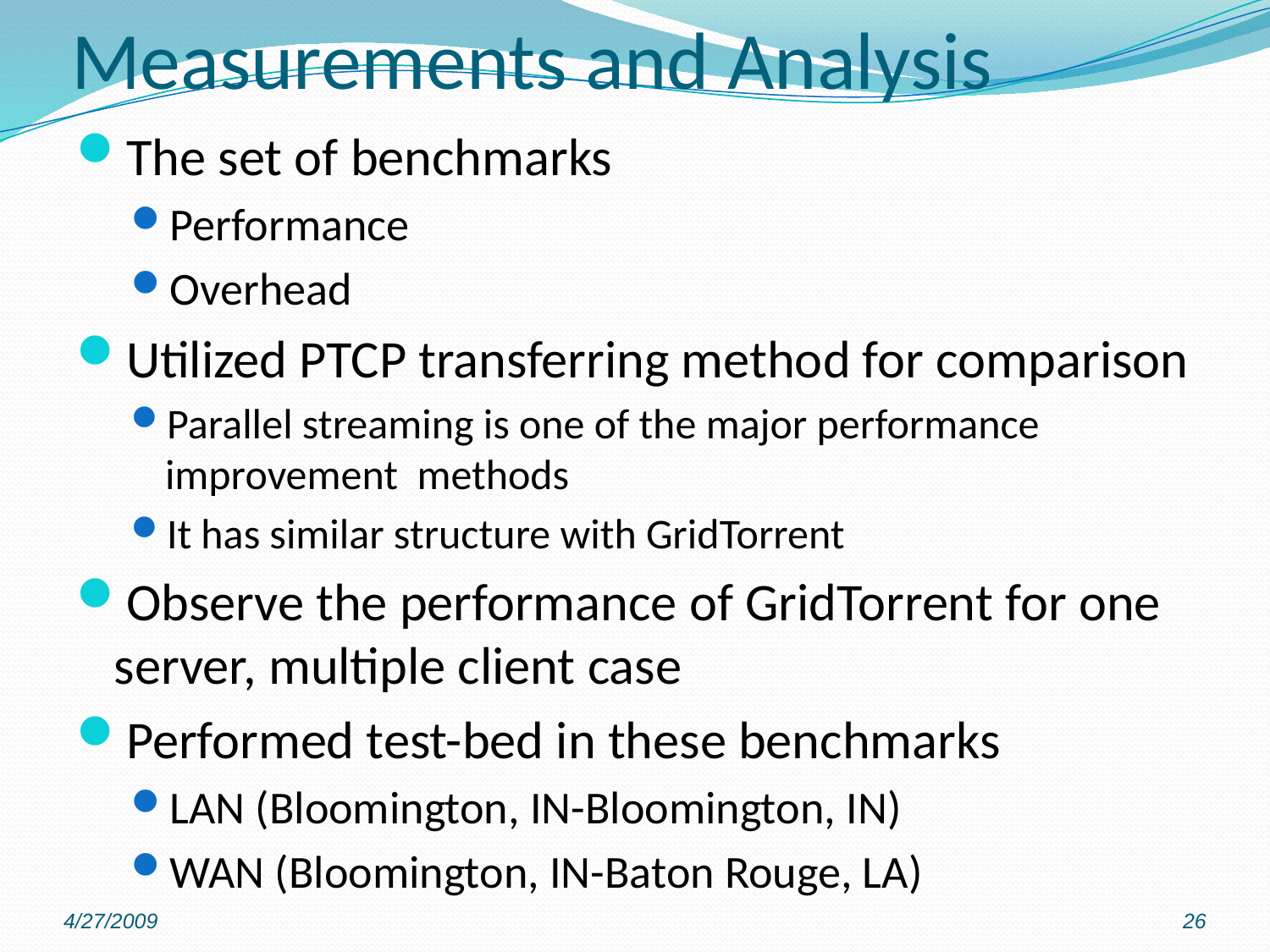

# Measurements and Analysis
The set of benchmarks
Performance
Overhead
Utilized PTCP transferring method for comparison
Parallel streaming is one of the major performance improvement  methods
It has similar structure with GridTorrent
Observe the performance of GridTorrent for one server, multiple client case
Performed test-bed in these benchmarks
LAN (Bloomington, IN-Bloomington, IN)
WAN (Bloomington, IN-Baton Rouge, LA)
4/27/2009
26